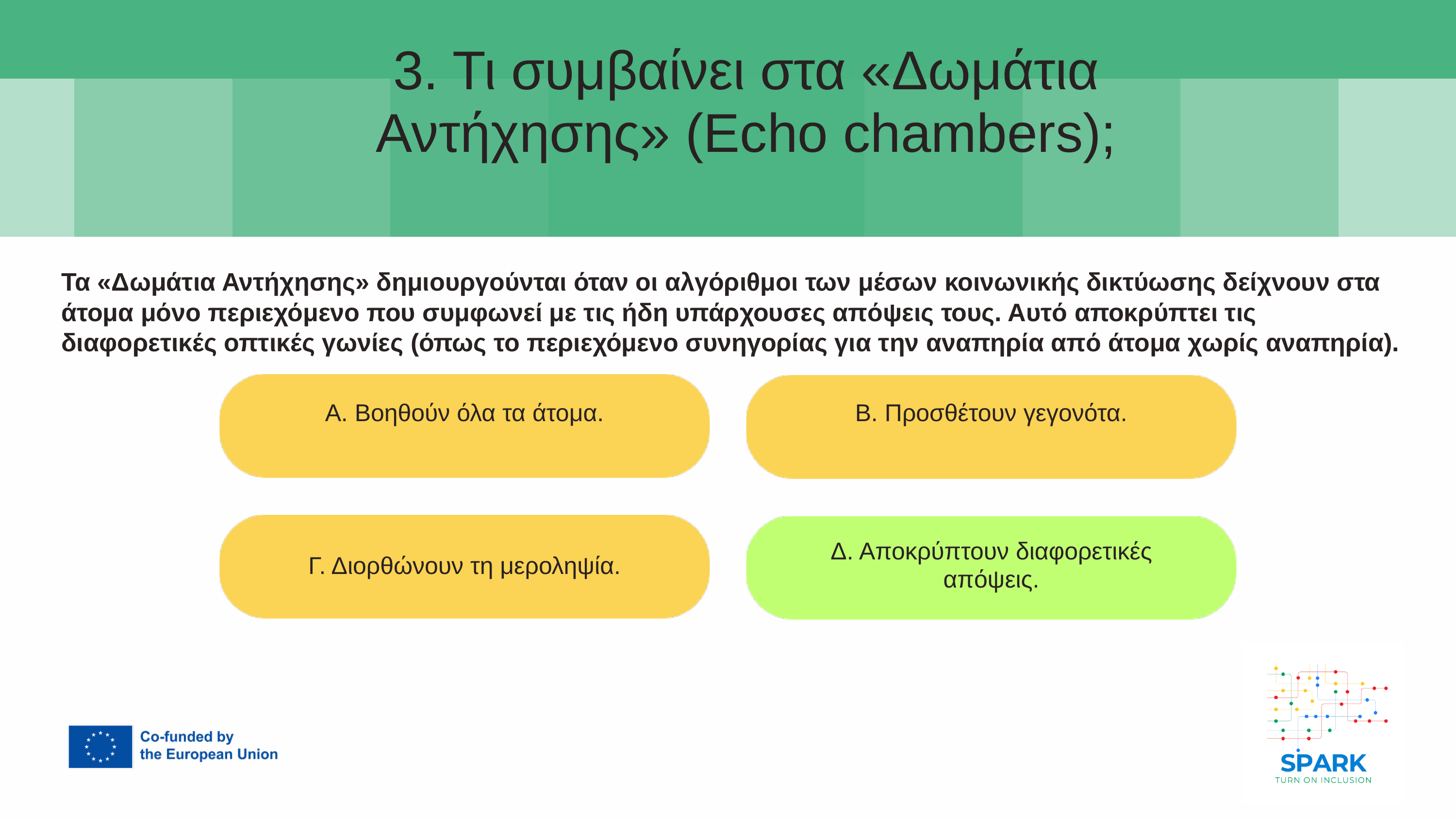

7
3. Τι συμβαίνει στα «Δωμάτια Αντήχησης» (Echo chambers);

Τα «Δωμάτια Αντήχησης» δημιουργούνται όταν οι αλγόριθμοι των μέσων κοινωνικής δικτύωσης δείχνουν στα άτομα μόνο περιεχόμενο που συμφωνεί με τις ήδη υπάρχουσες απόψεις τους. Αυτό αποκρύπτει τις διαφορετικές οπτικές γωνίες (όπως το περιεχόμενο συνηγορίας για την αναπηρία από άτομα χωρίς αναπηρία).

Α. Βοηθούν όλα τα άτομα.

Β. Προσθέτουν γεγονότα.

Δ. Αποκρύπτουν διαφορετικές απόψεις.
Γ. Διορθώνουν τη μεροληψία.